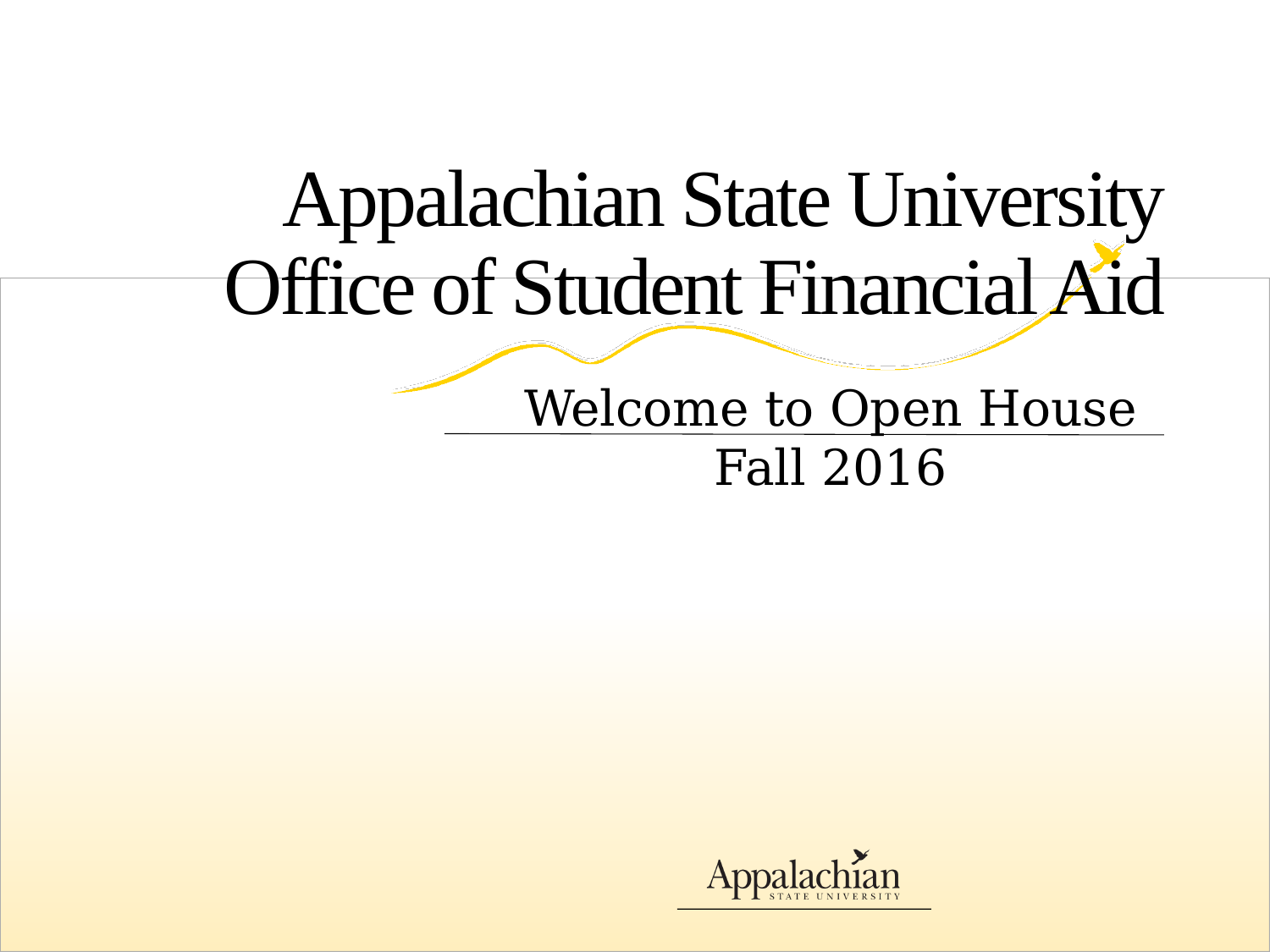

# Appalachian State University Office of Student Financial Aid
Welcome to Open House
Fall 2016